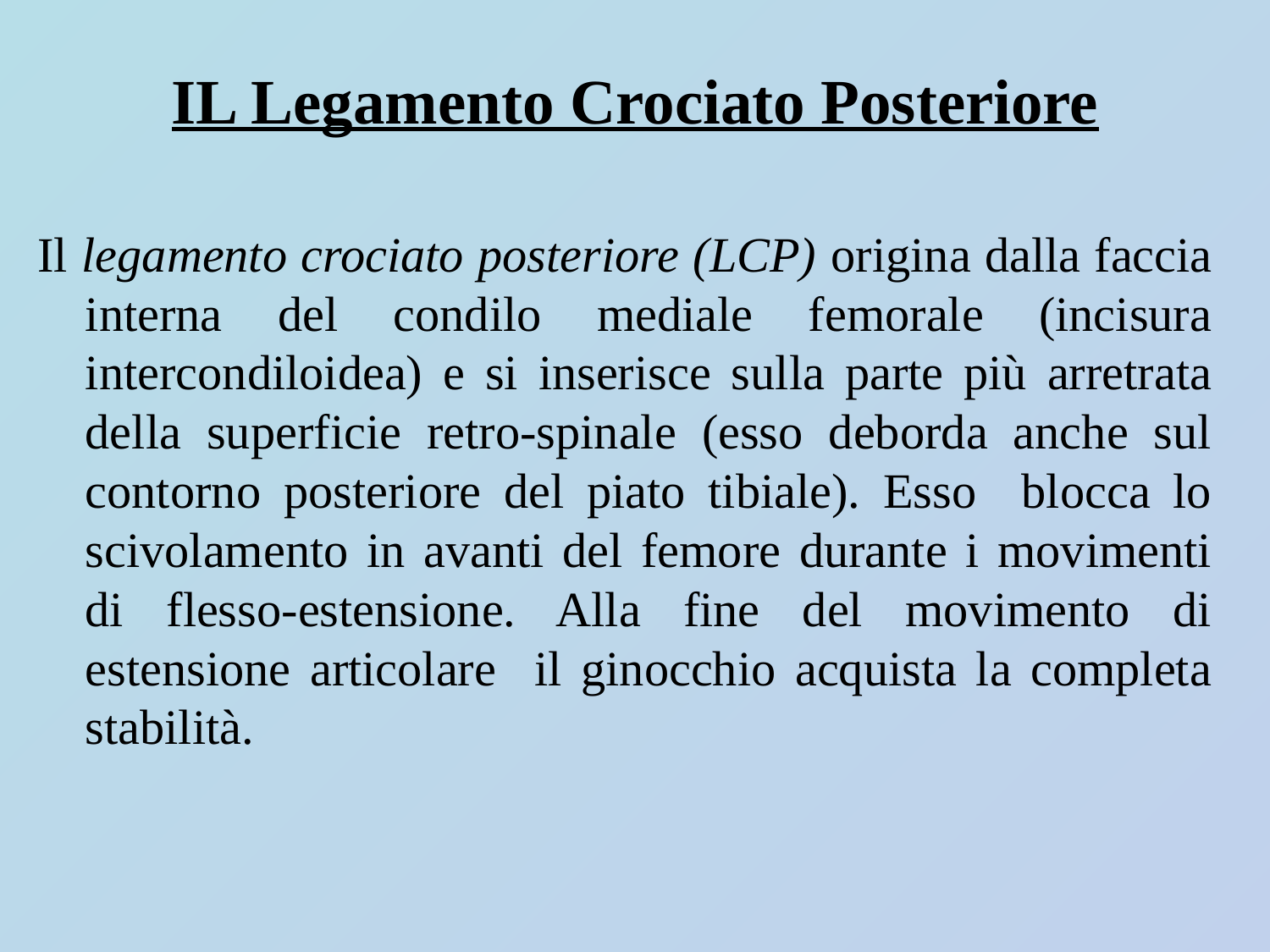

# IL Legamento Crociato Posteriore
Il legamento crociato posteriore (LCP) origina dalla faccia interna del condilo mediale femorale (incisura intercondiloidea) e si inserisce sulla parte più arretrata della superficie retro-spinale (esso deborda anche sul contorno posteriore del piato tibiale). Esso  blocca lo scivolamento in avanti del femore durante i movimenti di flesso-estensione. Alla fine del movimento di estensione articolare  il ginocchio acquista la completa stabilità.